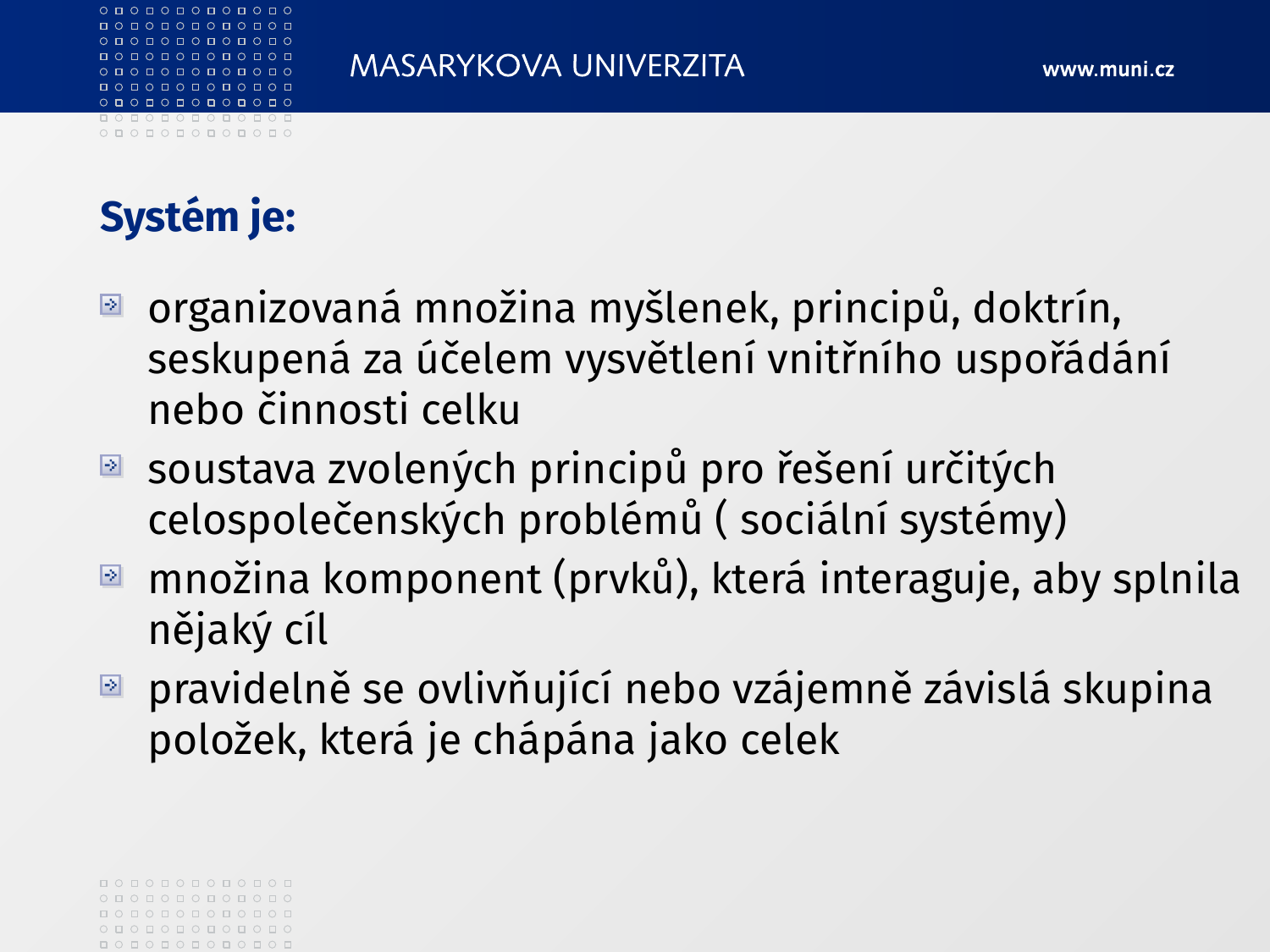

# Systém je:
organizovaná množina myšlenek, principů, doktrín, seskupená za účelem vysvětlení vnitřního uspořádání nebo činnosti celku
soustava zvolených principů pro řešení určitých celospolečenských problémů ( sociální systémy)
množina komponent (prvků), která interaguje, aby splnila nějaký cíl
pravidelně se ovlivňující nebo vzájemně závislá skupina položek, která je chápána jako celek